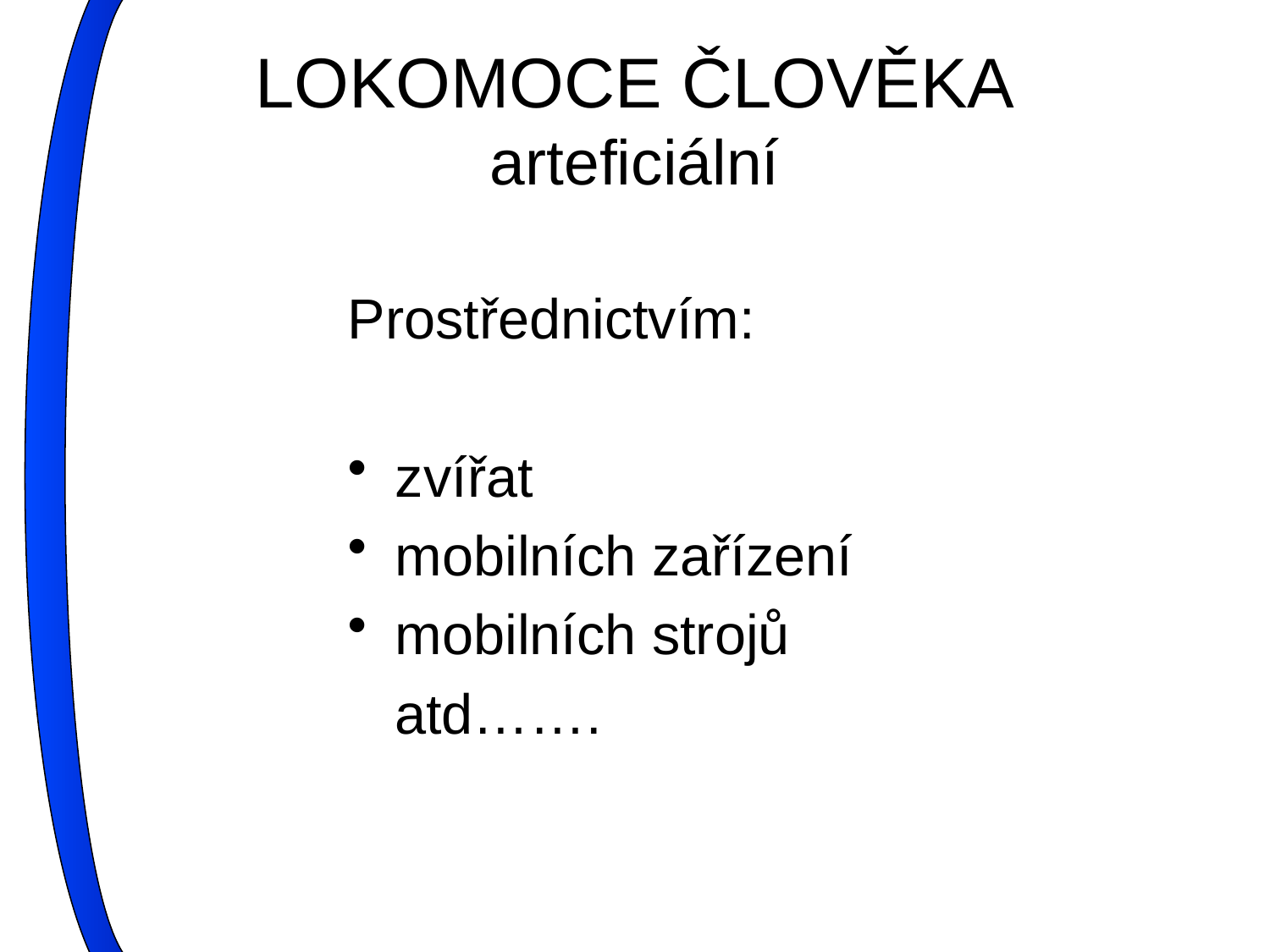

# LOKOMOCE ČLOVĚKA arteficiální
Prostřednictvím:

zvířat
mobilních zařízení
mobilních strojů
   atd…….